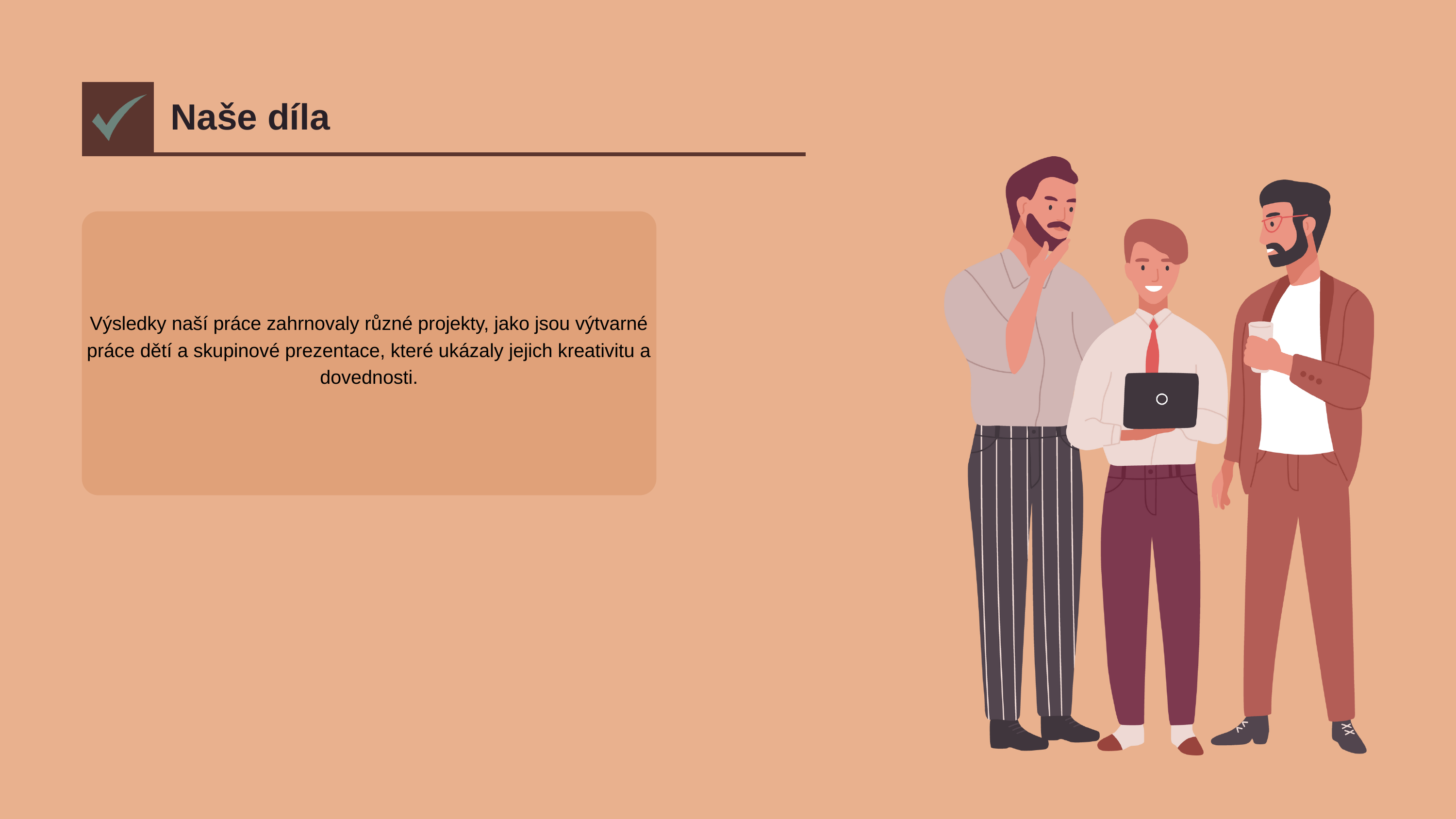

Naše díla

Výsledky naší práce zahrnovaly různé projekty, jako jsou výtvarné práce dětí a skupinové prezentace, které ukázaly jejich kreativitu a dovednosti.